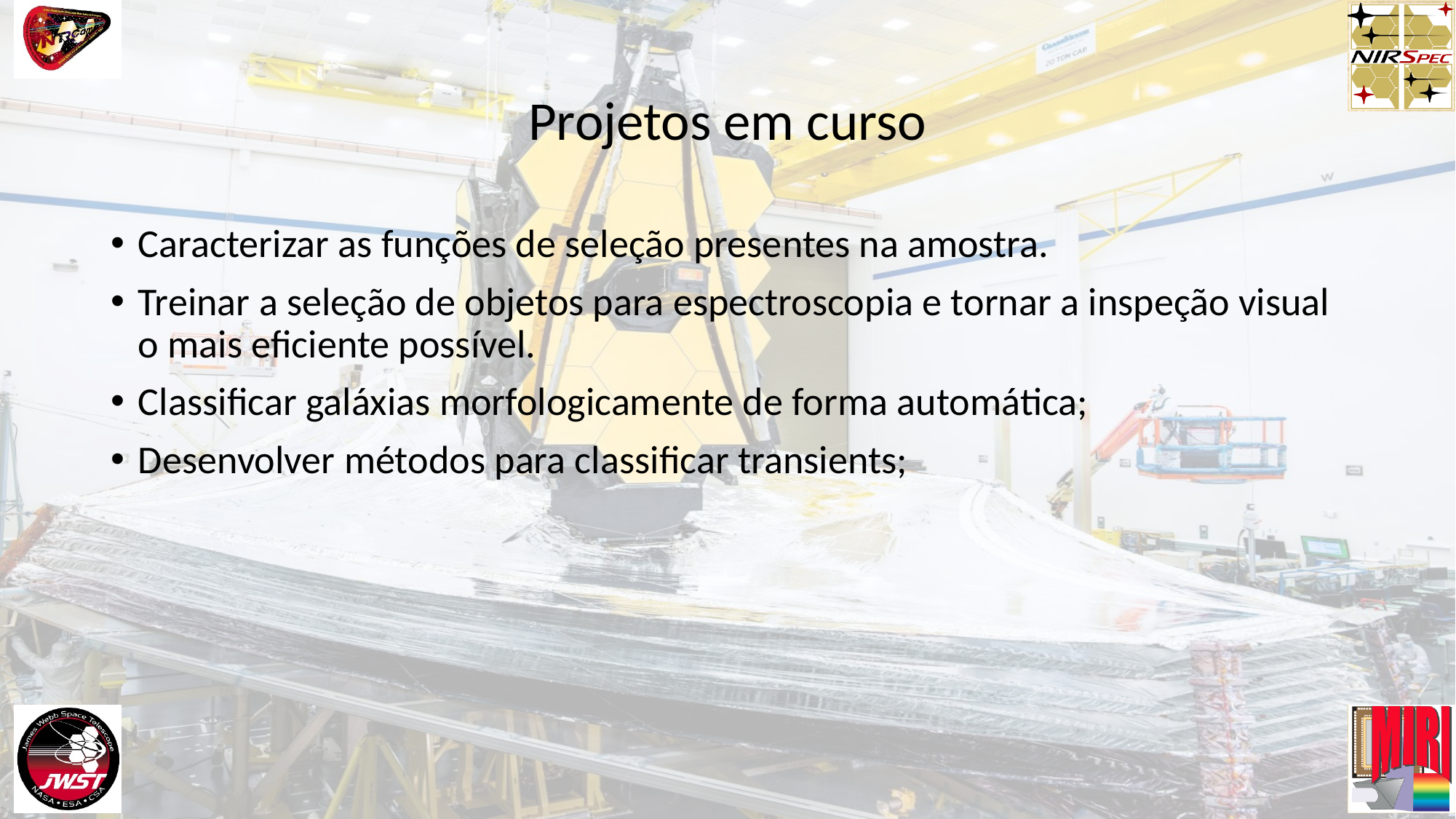

# Projetos em curso
Caracterizar as funções de seleção presentes na amostra.
Treinar a seleção de objetos para espectroscopia e tornar a inspeção visual o mais eficiente possível.
Classificar galáxias morfologicamente de forma automática;
Desenvolver métodos para classificar transients;